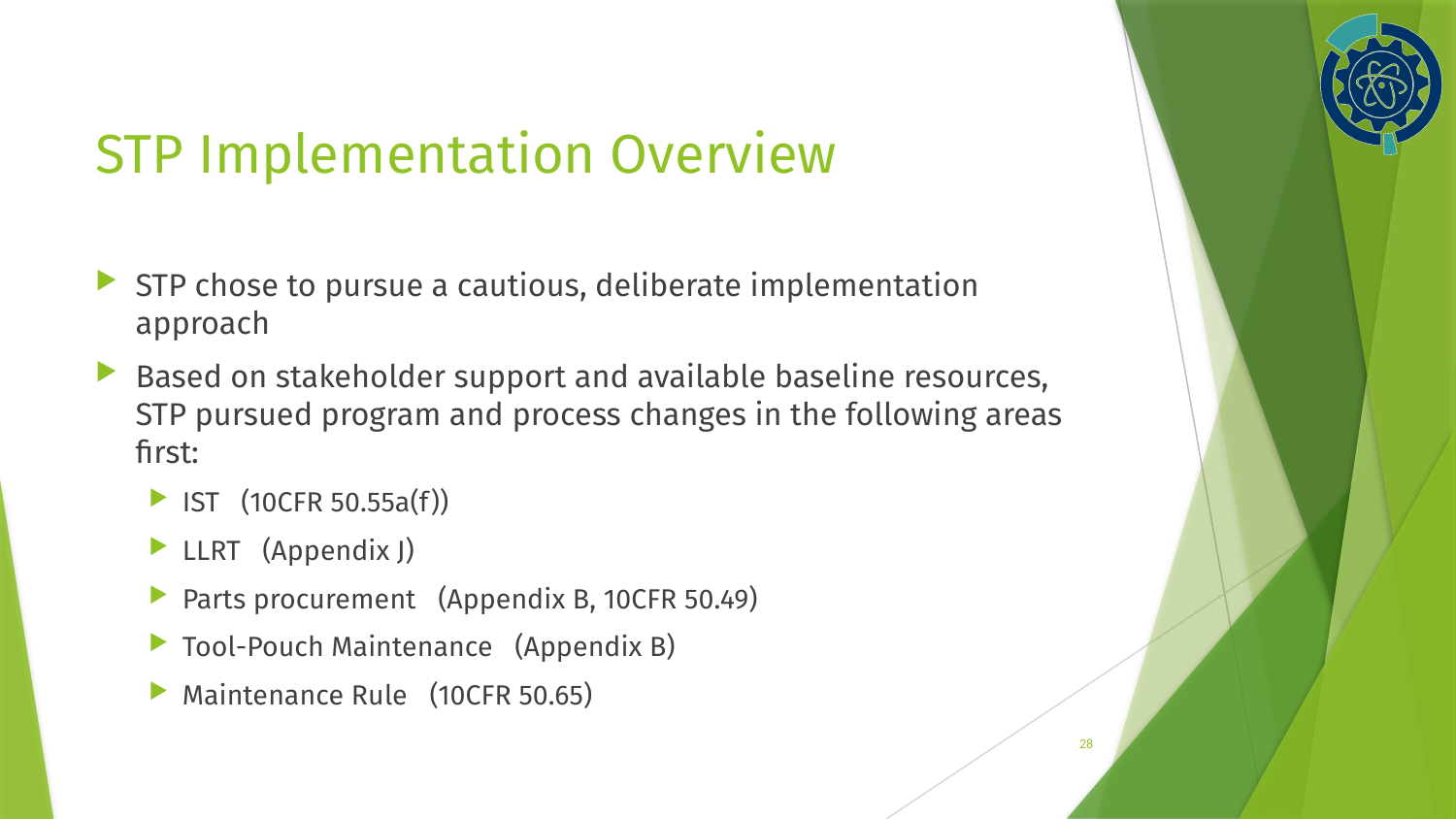

# STP Implementation Overview
STP chose to pursue a cautious, deliberate implementation approach
Based on stakeholder support and available baseline resources, STP pursued program and process changes in the following areas first:
IST   (10CFR 50.55a(f))
LLRT   (Appendix J)
Parts procurement   (Appendix B, 10CFR 50.49)
Tool-Pouch Maintenance   (Appendix B)
Maintenance Rule   (10CFR 50.65)
28